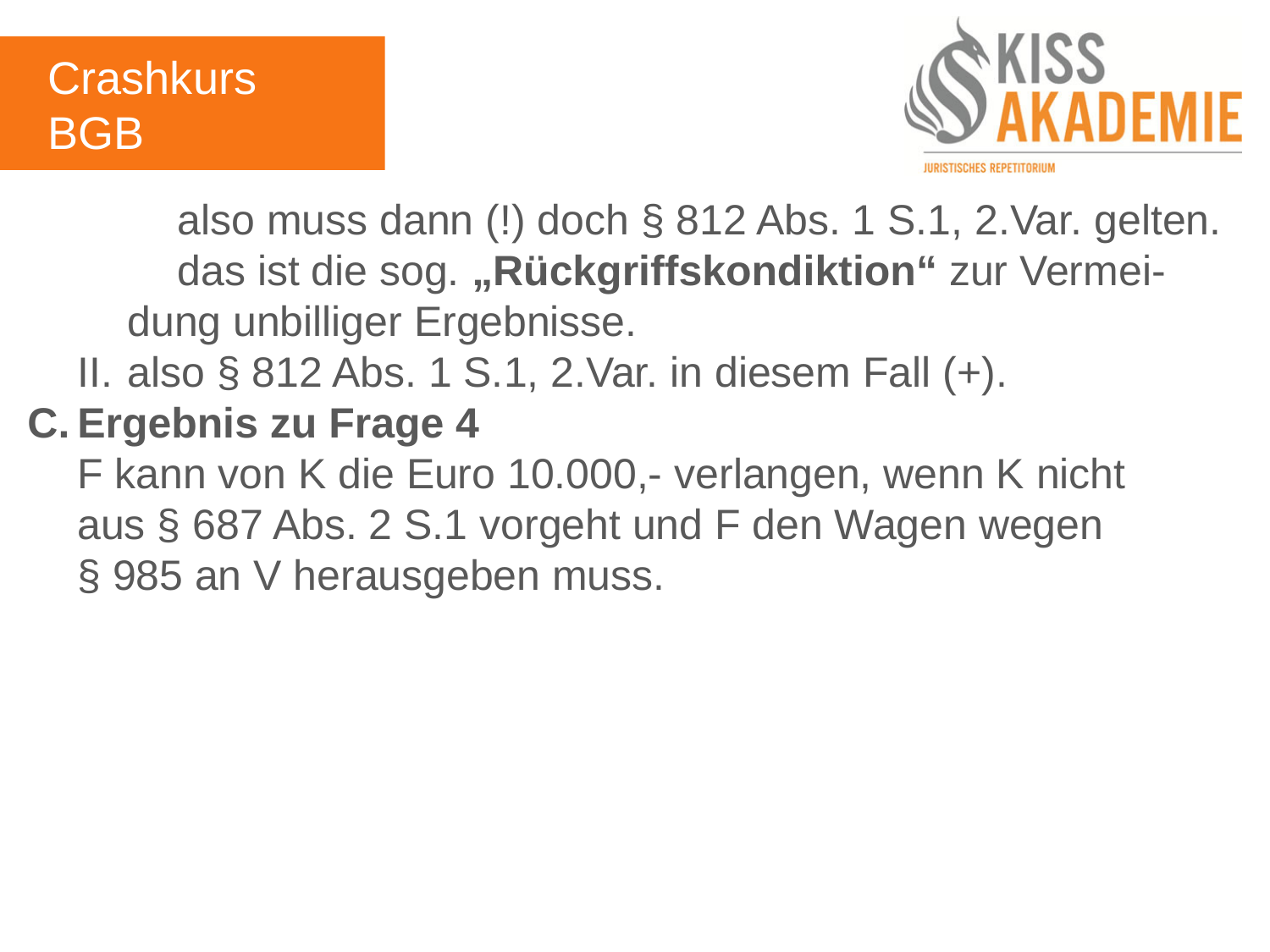

Crashkurs BGB
1. Tag
			also muss dann (!) doch § 812 Abs. 1 S.1, 2.Var. gelten.
			das ist die sog. „Rückgriffskondiktion“ zur Vermei-			dung unbilliger Ergebnisse.
	II.	also § 812 Abs. 1 S.1, 2.Var. in diesem Fall (+).
C.	Ergebnis zu Frage 4
	F kann von K die Euro 10.000,- verlangen, wenn K nicht		aus § 687 Abs. 2 S.1 vorgeht und F den Wagen wegen 		§ 985 an V herausgeben muss.